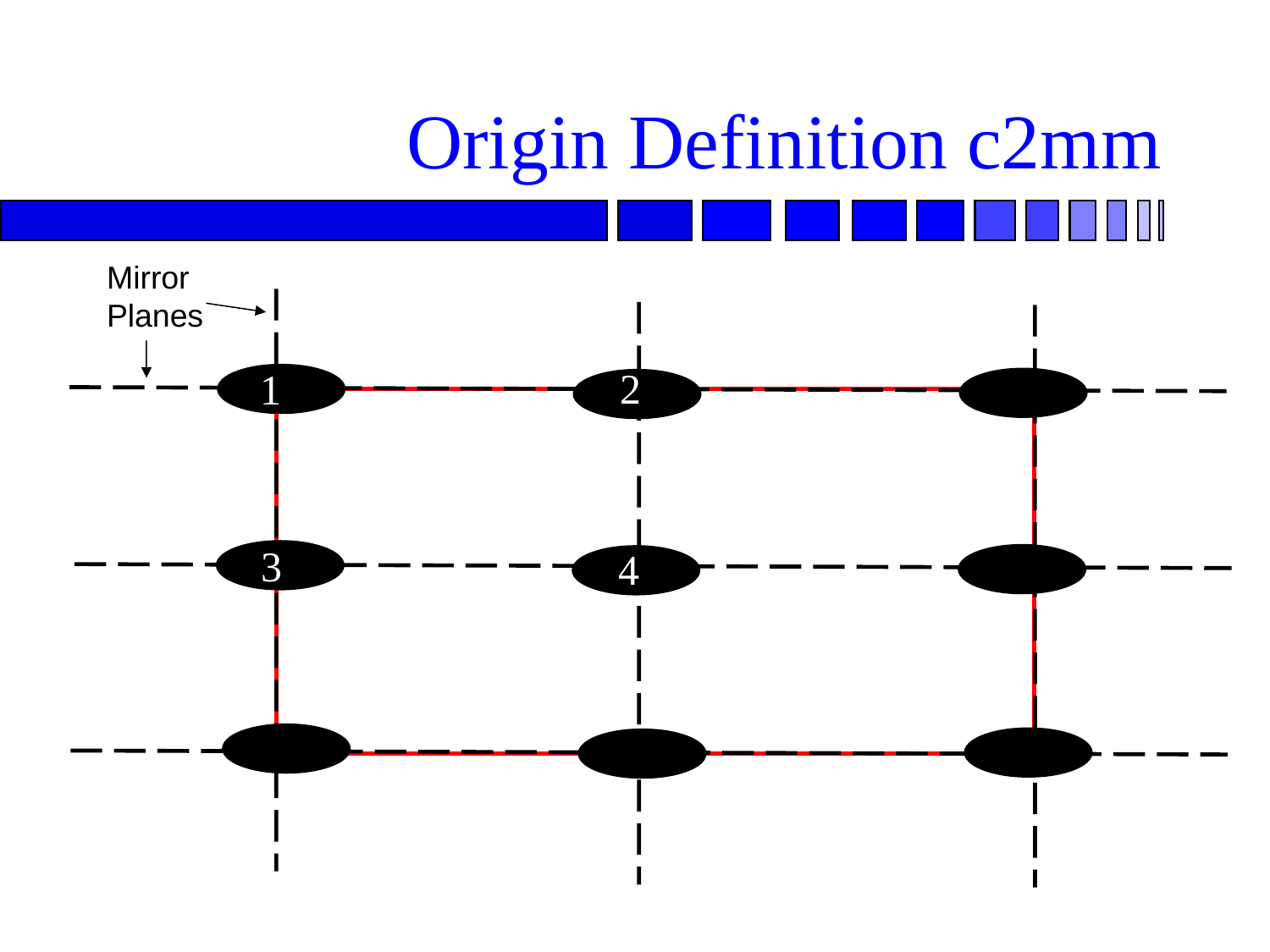

# Origin Definition c2mm
Mirror Planes

2
1

3
4